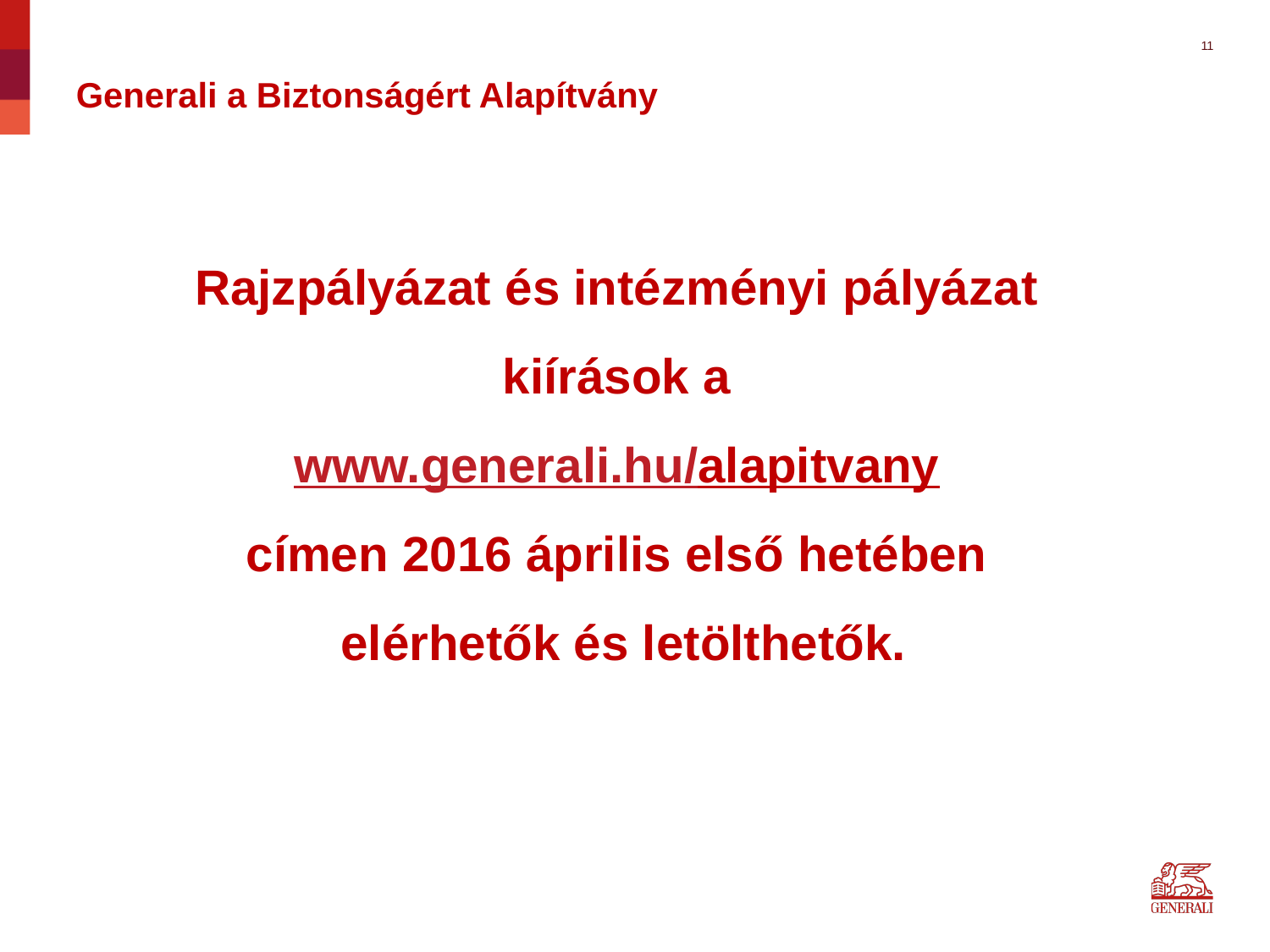

11
Generali a Biztonságért Alapítvány
Rajzpályázat és intézményi pályázat
kiírások a
www.generali.hu/alapitvany
címen 2016 április első hetében
elérhetők és letölthetők.